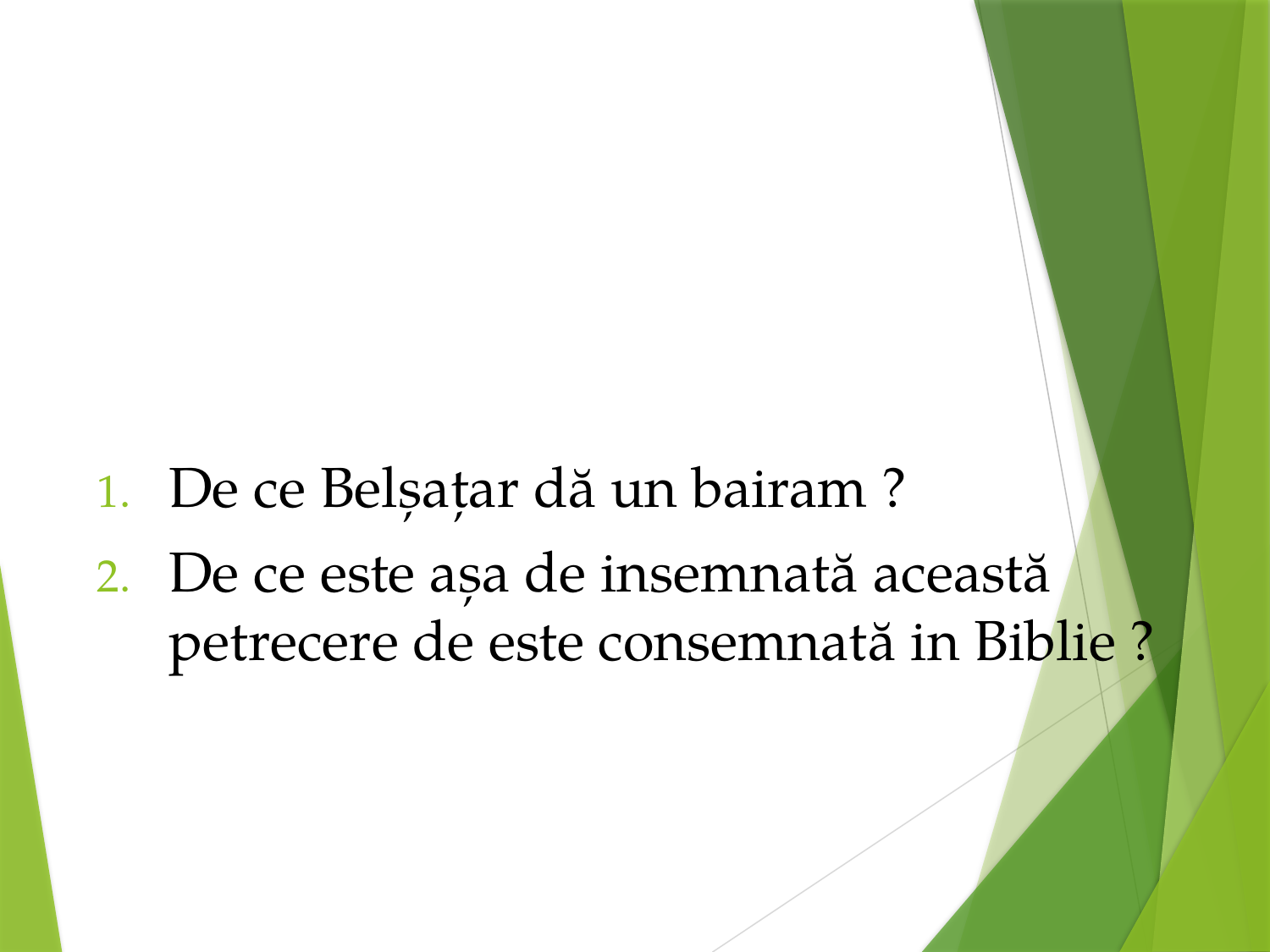

De ce Belșațar dă un bairam ?
De ce este așa de insemnată această petrecere de este consemnată in Biblie ?